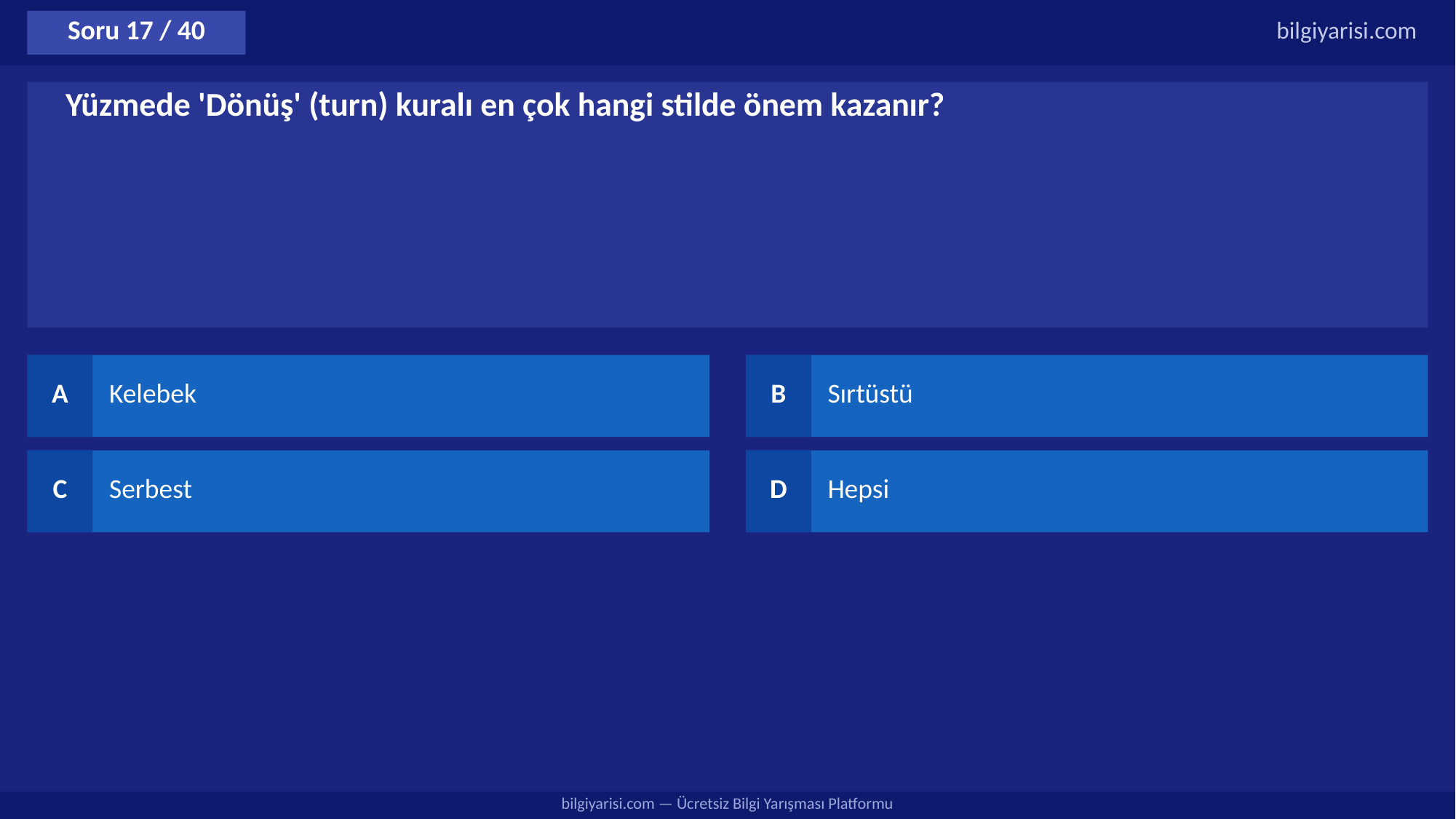

Soru 17 / 40
bilgiyarisi.com

Yüzmede 'Dönüş' (turn) kuralı en çok hangi stilde önem kazanır?

A
Kelebek

B
Sırtüstü

C
Serbest

D
Hepsi
bilgiyarisi.com — Ücretsiz Bilgi Yarışması Platformu